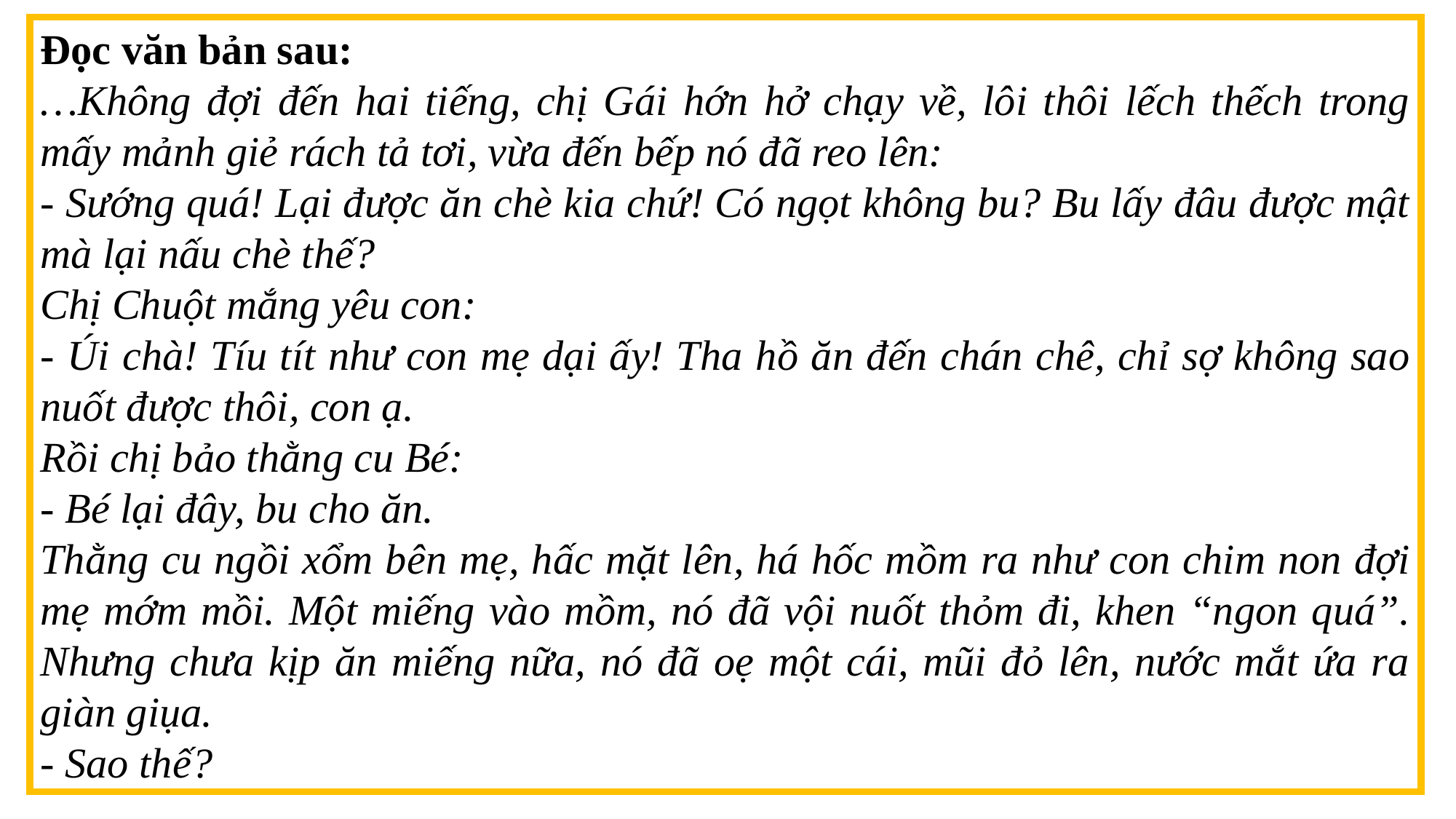

Đọc văn bản sau:
…Không đợi đến hai tiếng, chị Gái hớn hở chạy về, lôi thôi lếch thếch trong mấy mảnh giẻ rách tả tơi, vừa đến bếp nó đã reo lên:
- Sướng quá! Lại được ăn chè kia chứ! Có ngọt không bu? Bu lấy đâu được mật mà lại nấu chè thế?
Chị Chuột mắng yêu con:
- Úi chà! Tíu tít như con mẹ dại ấy! Tha hồ ăn đến chán chê, chỉ sợ không sao nuốt được thôi, con ạ.
Rồi chị bảo thằng cu Bé:
- Bé lại đây, bu cho ăn.
Thằng cu ngồi xổm bên mẹ, hấc mặt lên, há hốc mồm ra như con chim non đợi mẹ mớm mồi. Một miếng vào mồm, nó đã vội nuốt thỏm đi, khen “ngon quá”. Nhưng chưa kịp ăn miếng nữa, nó đã oẹ một cái, mũi đỏ lên, nước mắt ứa ra giàn giụa.
- Sao thế?